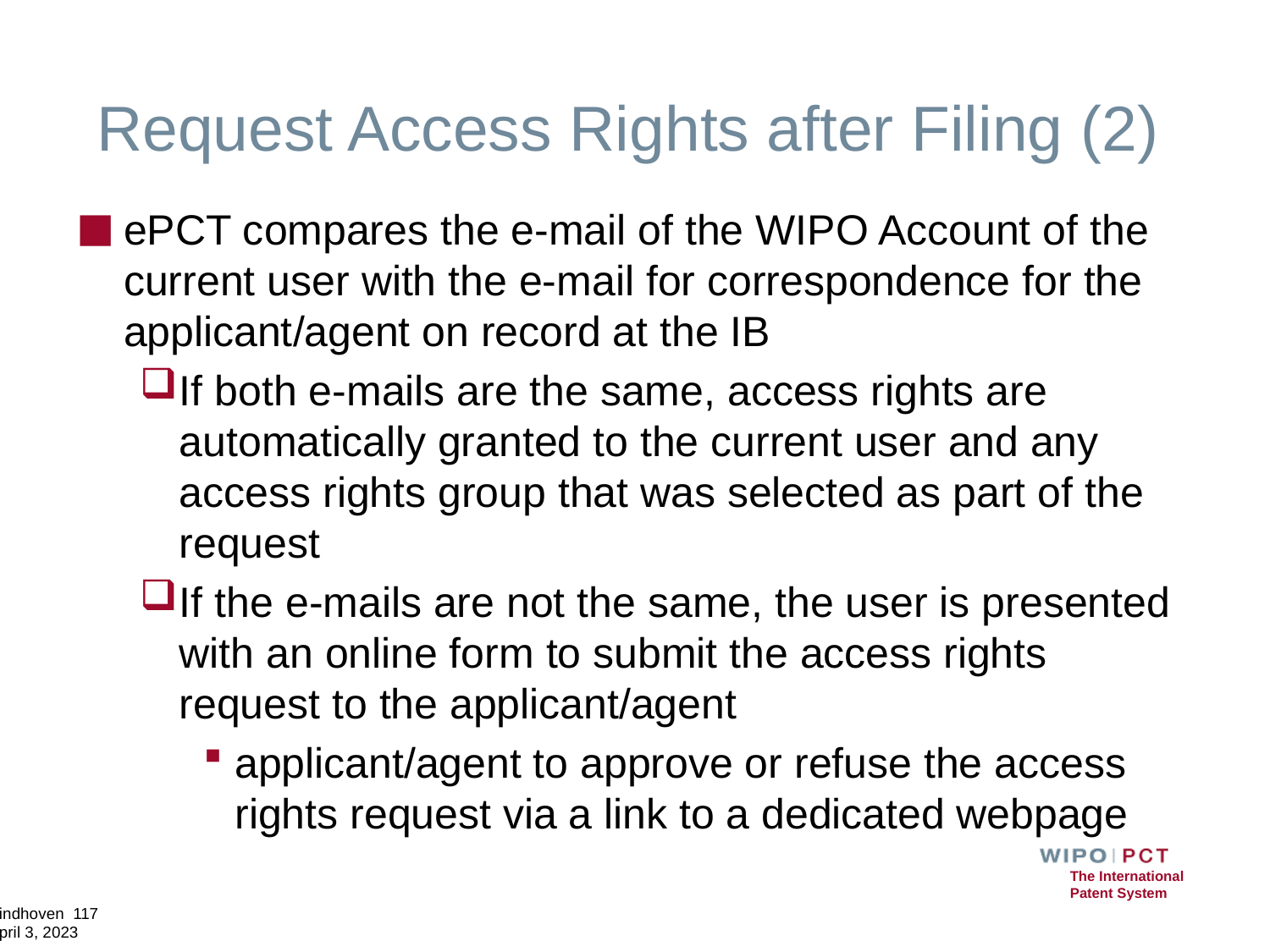

# Request Access Rights after Filing (2)
ePCT compares the e-mail of the WIPO Account of the current user with the e-mail for correspondence for the applicant/agent on record at the IB
If both e-mails are the same, access rights are automatically granted to the current user and any access rights group that was selected as part of the request
If the e-mails are not the same, the user is presented with an online form to submit the access rights request to the applicant/agent
applicant/agent to approve or refuse the access rights request via a link to a dedicated webpage